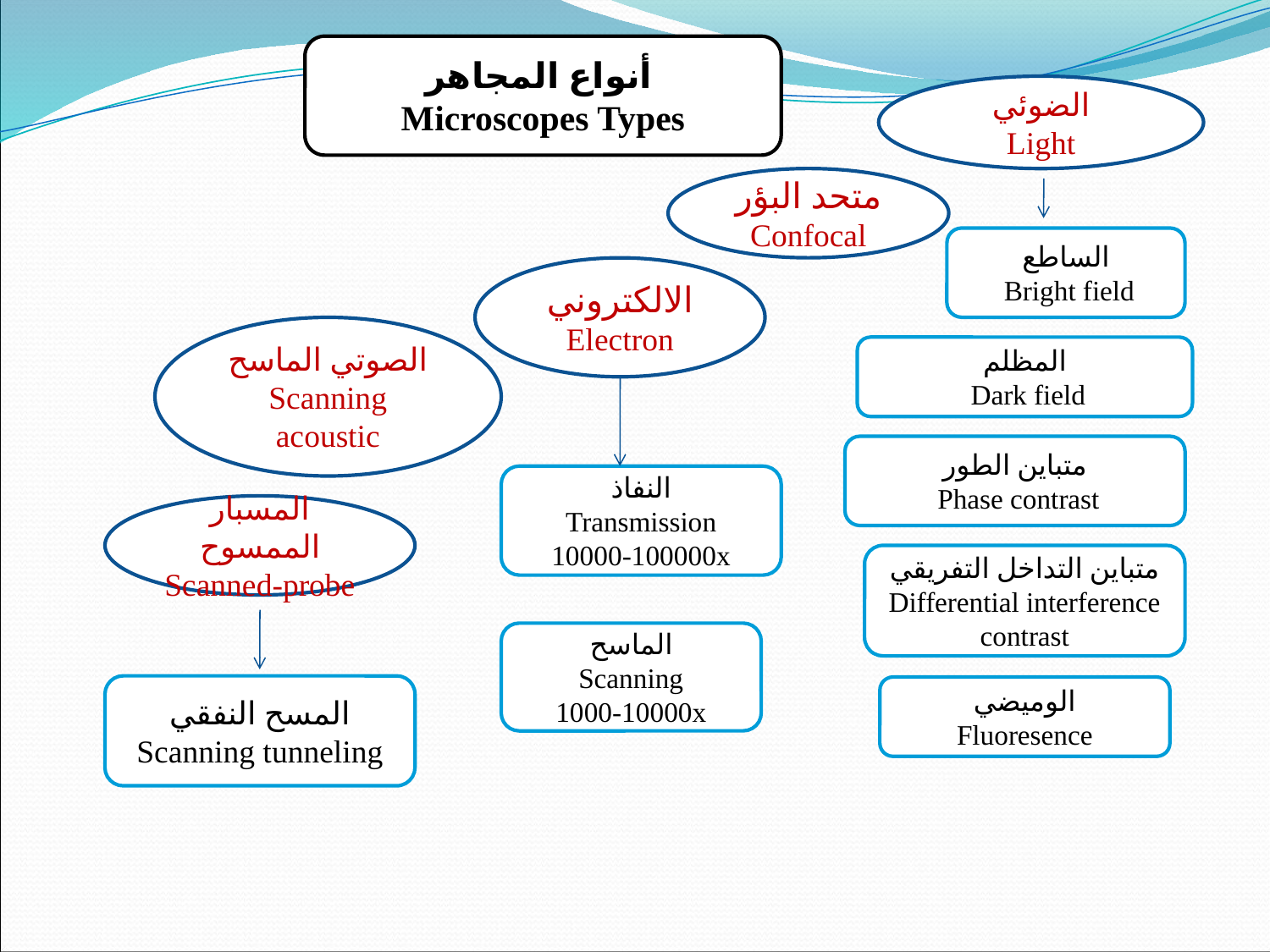

أنواع المجاهر
Microscopes Types
الضوئي
Light
متحد البؤر
Confocal
الساطع
 Bright field

الالكتروني
Electron

الصوتي الماسح
Scanning acoustic
المظلم
 Dark field
متباين الطور
 Phase contrast
النفاذ
Transmission
10000-100000x
المسبار الممسوح
Scanned-probe
متباين التداخل التفريقي
Differential interference contrast
الماسح
Scanning
1000-10000x
المسح النفقي
Scanning tunneling
الوميضي
Fluoresence